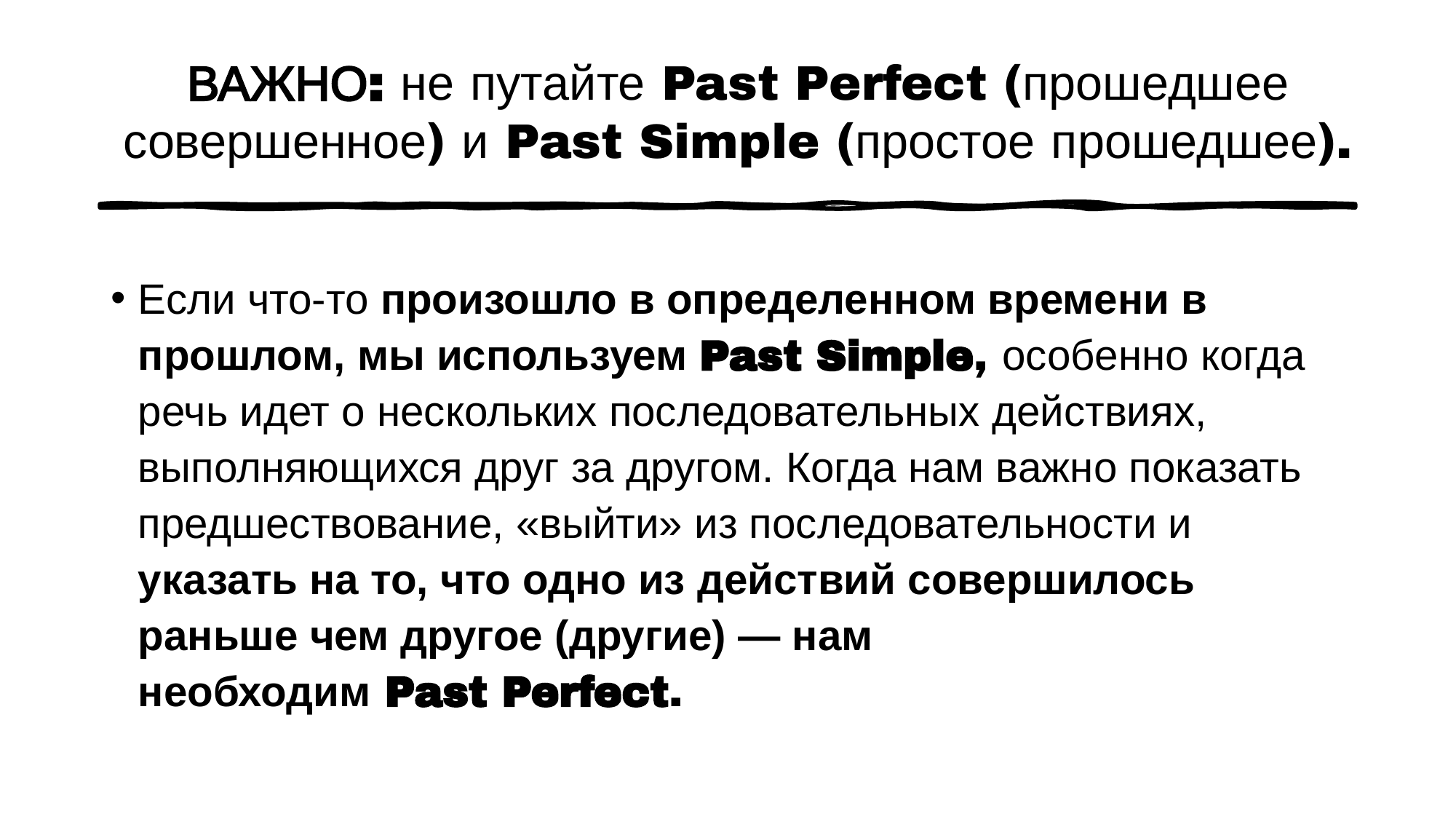

# ВАЖНО: не путайте Past Perfect (прошедшее совершенное) и Past Simple (простое прошедшее).
Если что-то произошло в определенном времени в прошлом, мы используем Past Simple, особенно когда речь идет о нескольких последовательных действиях, выполняющихся друг за другом. Когда нам важно показать предшествование, «выйти» из последовательности и указать на то, что одно из действий совершилось раньше чем другое (другие) — нам необходим Past Perfect.